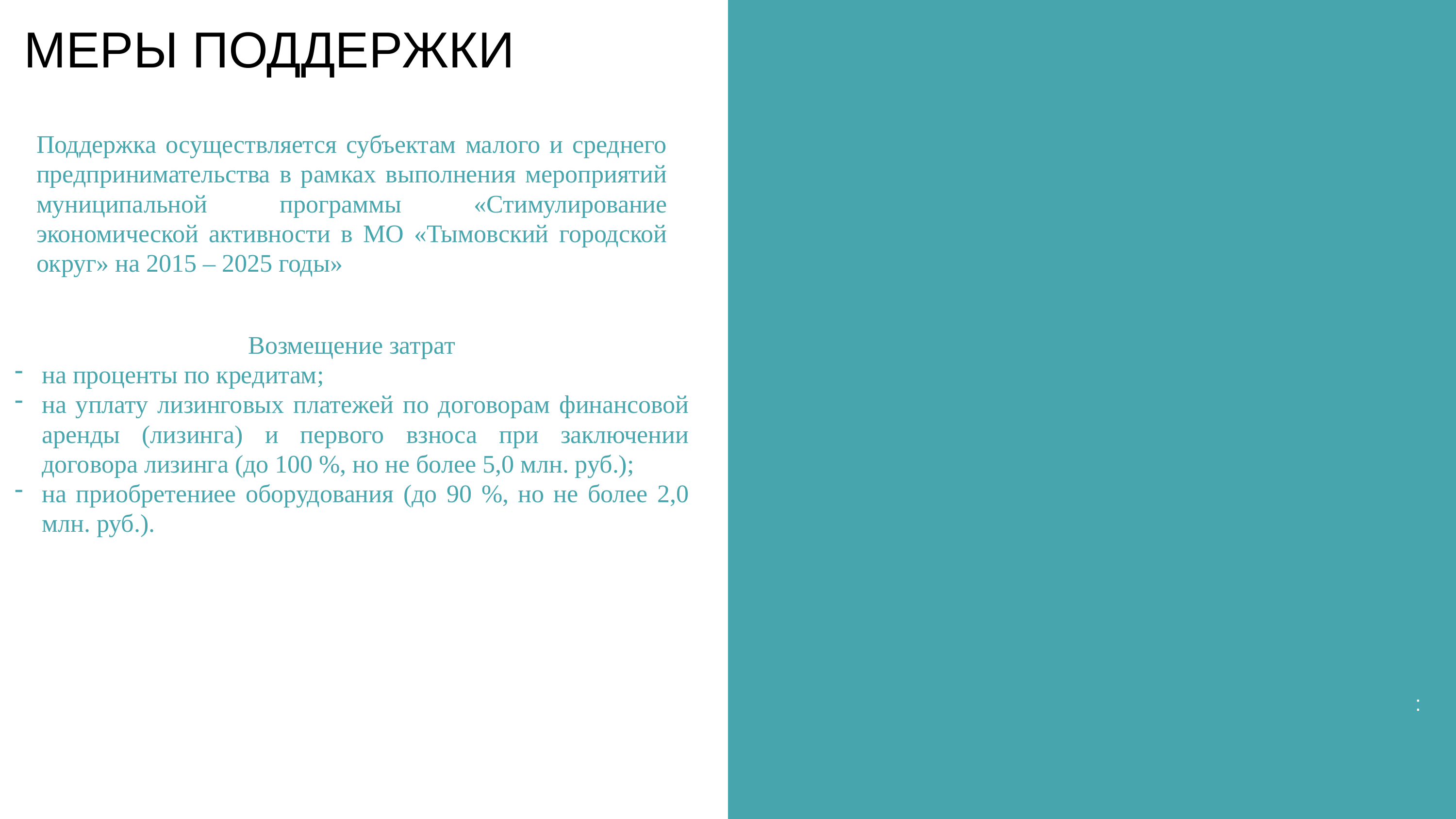

МЕРЫ ПОДДЕРЖКИ
Поддержка осуществляется субъектам малого и среднего предпринимательства в рамках выполнения мероприятий муниципальной программы «Стимулирование экономической активности в МО «Тымовский городской округ» на 2015 – 2025 годы»
Возмещение затрат
на проценты по кредитам;
на уплату лизинговых платежей по договорам финансовой аренды (лизинга) и первого взноса при заключении договора лизинга (до 100 %, но не более 5,0 млн. руб.);
на приобретениее оборудования (до 90 %, но не более 2,0 млн. руб.).
: